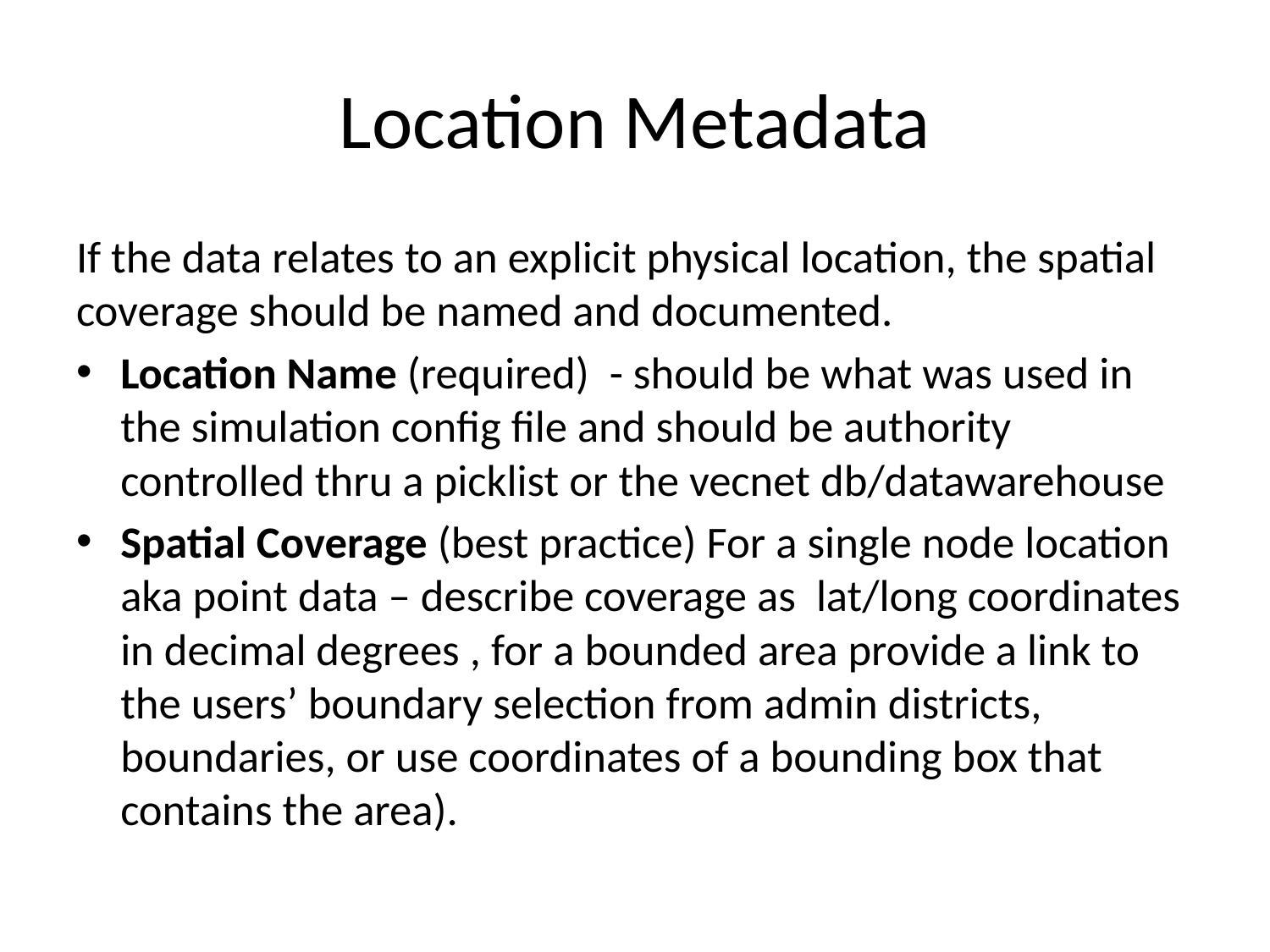

# Location Metadata
If the data relates to an explicit physical location, the spatial coverage should be named and documented.
Location Name (required)  - should be what was used in the simulation config file and should be authority controlled thru a picklist or the vecnet db/datawarehouse
Spatial Coverage (best practice) For a single node location aka point data – describe coverage as  lat/long coordinates in decimal degrees , for a bounded area provide a link to the users’ boundary selection from admin districts, boundaries, or use coordinates of a bounding box that contains the area).